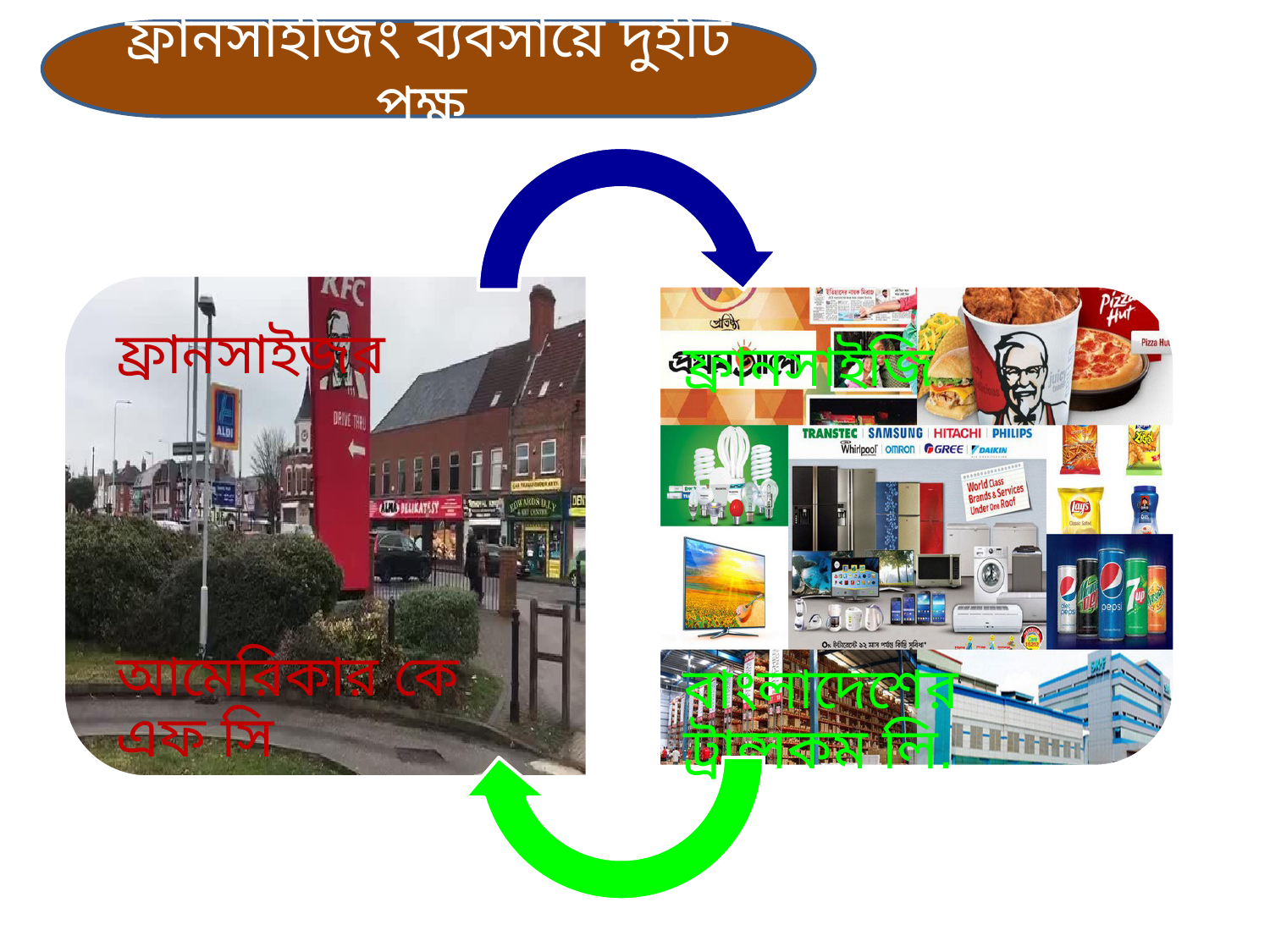

ফ্রানসাইজিং ব্যবসায়ে দুইটি পক্ষ
ফ্রানসাইজর

আমেরিকার কে এফ সি
ফ্রানসাইজি

বাংলাদেশের ট্রান্সকম লি.